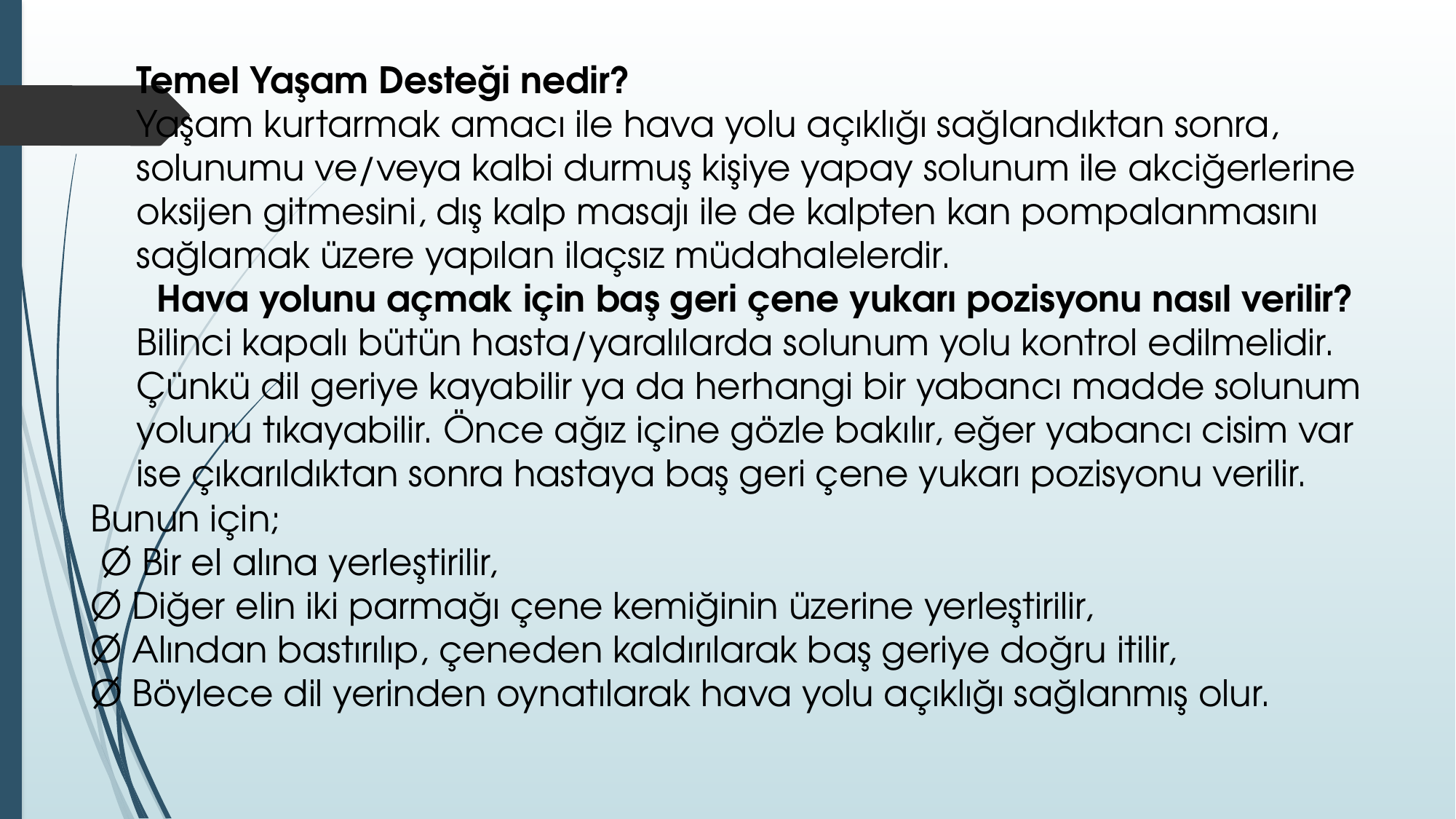

Temel Yaşam Desteği nedir?
Yaşam kurtarmak amacı ile hava yolu açıklığı sağlandıktan sonra, solunumu ve/veya kalbi durmuş kişiye yapay solunum ile akciğerlerine oksijen gitmesini, dış kalp masajı ile de kalpten kan pompalanmasını sağlamak üzere yapılan ilaçsız müdahalelerdir.
  Hava yolunu açmak için baş geri çene yukarı pozisyonu nasıl verilir?
Bilinci kapalı bütün hasta/yaralılarda solunum yolu kontrol edilmelidir. Çünkü dil geriye kayabilir ya da herhangi bir yabancı madde solunum yolunu tıkayabilir. Önce ağız içine gözle bakılır, eğer yabancı cisim var ise çıkarıldıktan sonra hastaya baş geri çene yukarı pozisyonu verilir.
Bunun için;
 Ø Bir el alına yerleştirilir,
Ø Diğer elin iki parmağı çene kemiğinin üzerine yerleştirilir,
Ø Alından bastırılıp, çeneden kaldırılarak baş geriye doğru itilir,
Ø Böylece dil yerinden oynatılarak hava yolu açıklığı sağlanmış olur.